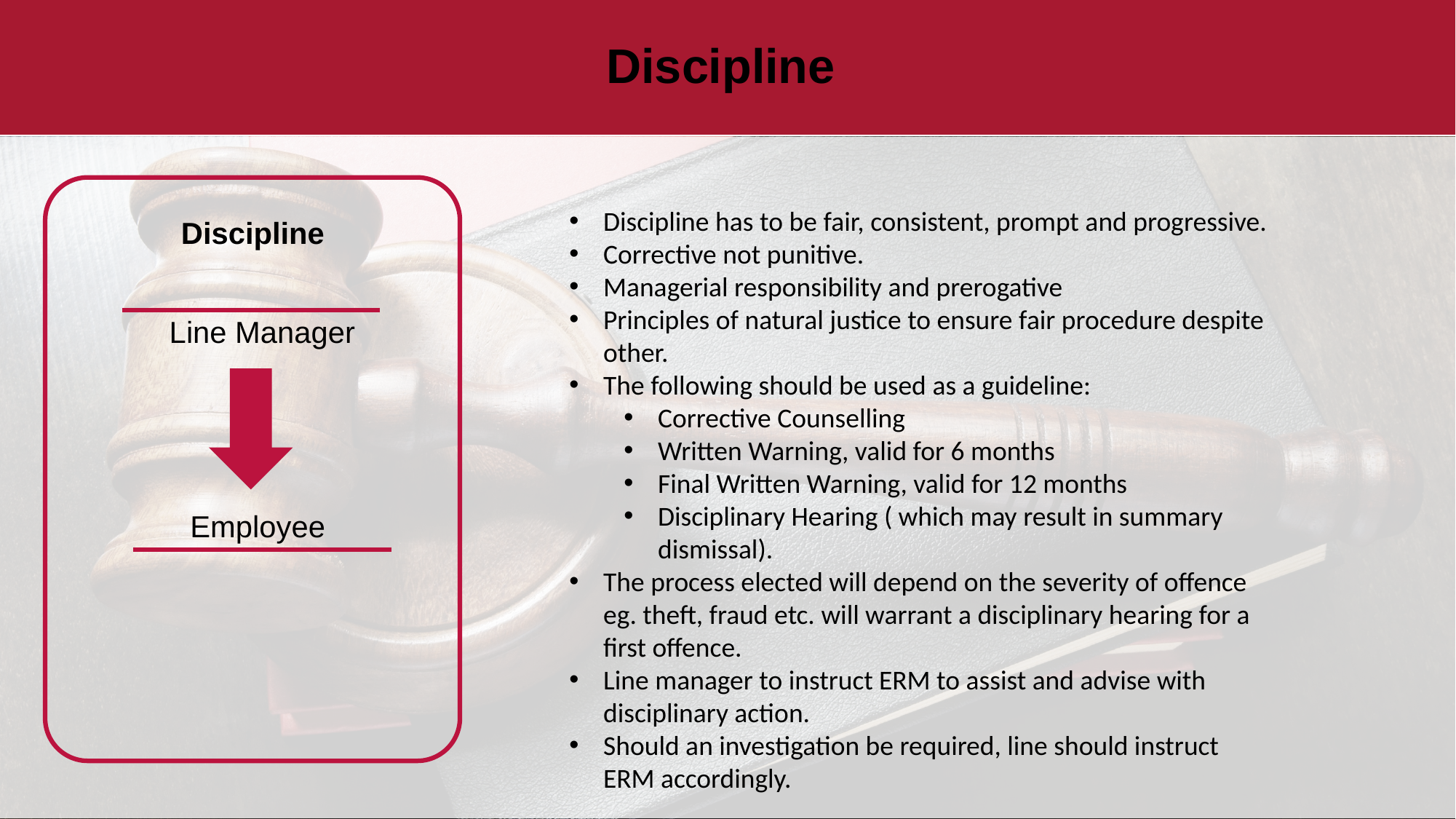

# Discipline

Discipline
Line Manager
Employee
Discipline has to be fair, consistent, prompt and progressive.
Corrective not punitive.
Managerial responsibility and prerogative
Principles of natural justice to ensure fair procedure despite other.
The following should be used as a guideline:
Corrective Counselling
Written Warning, valid for 6 months
Final Written Warning, valid for 12 months
Disciplinary Hearing ( which may result in summary dismissal).
The process elected will depend on the severity of offence eg. theft, fraud etc. will warrant a disciplinary hearing for a first offence.
Line manager to instruct ERM to assist and advise with disciplinary action.
Should an investigation be required, line should instruct ERM accordingly.